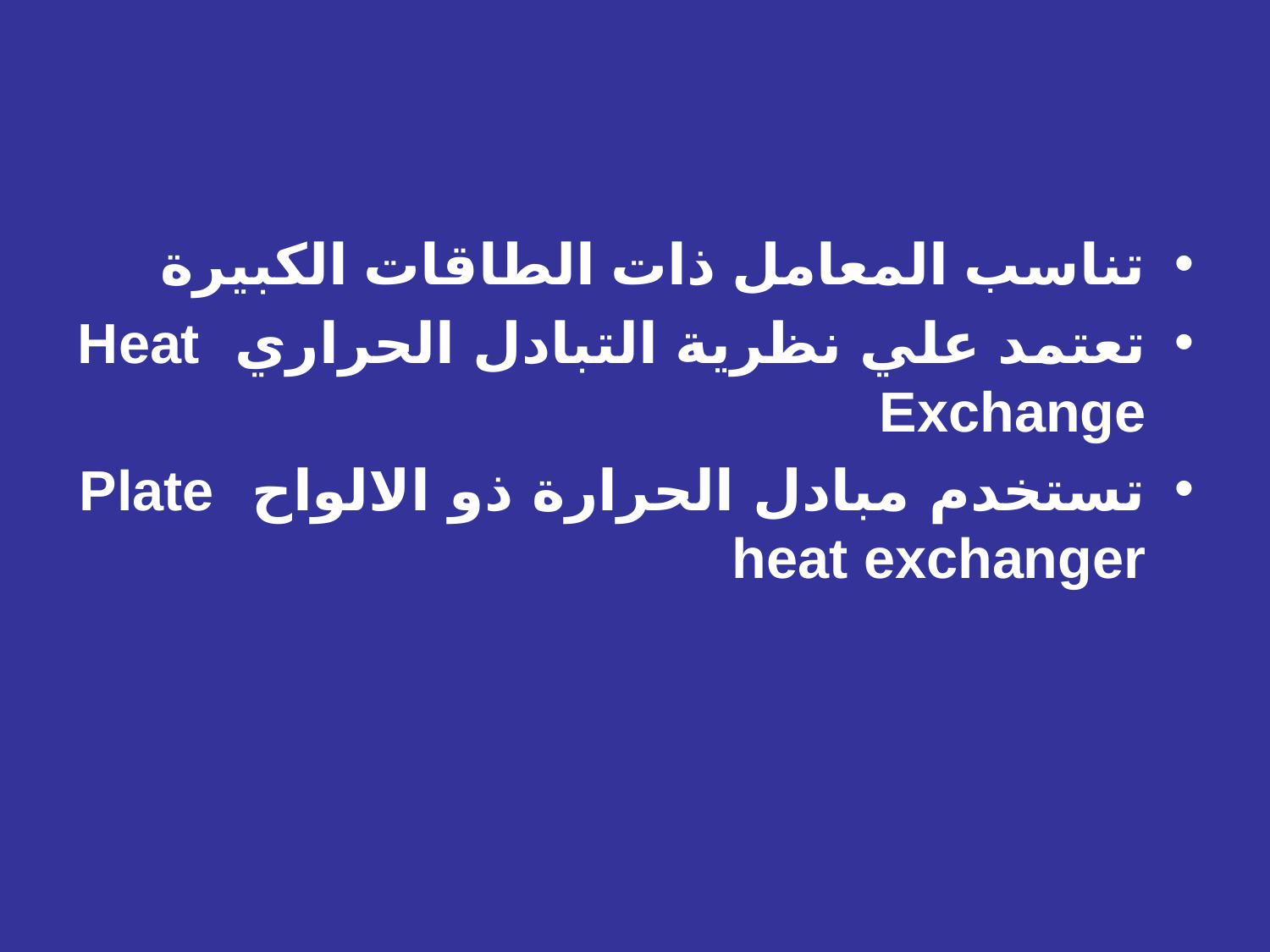

تناسب المعامل ذات الطاقات الكبيرة
تعتمد علي نظرية التبادل الحراري  Heat Exchange
تستخدم مبادل الحرارة ذو الالواح  Plate heat exchanger